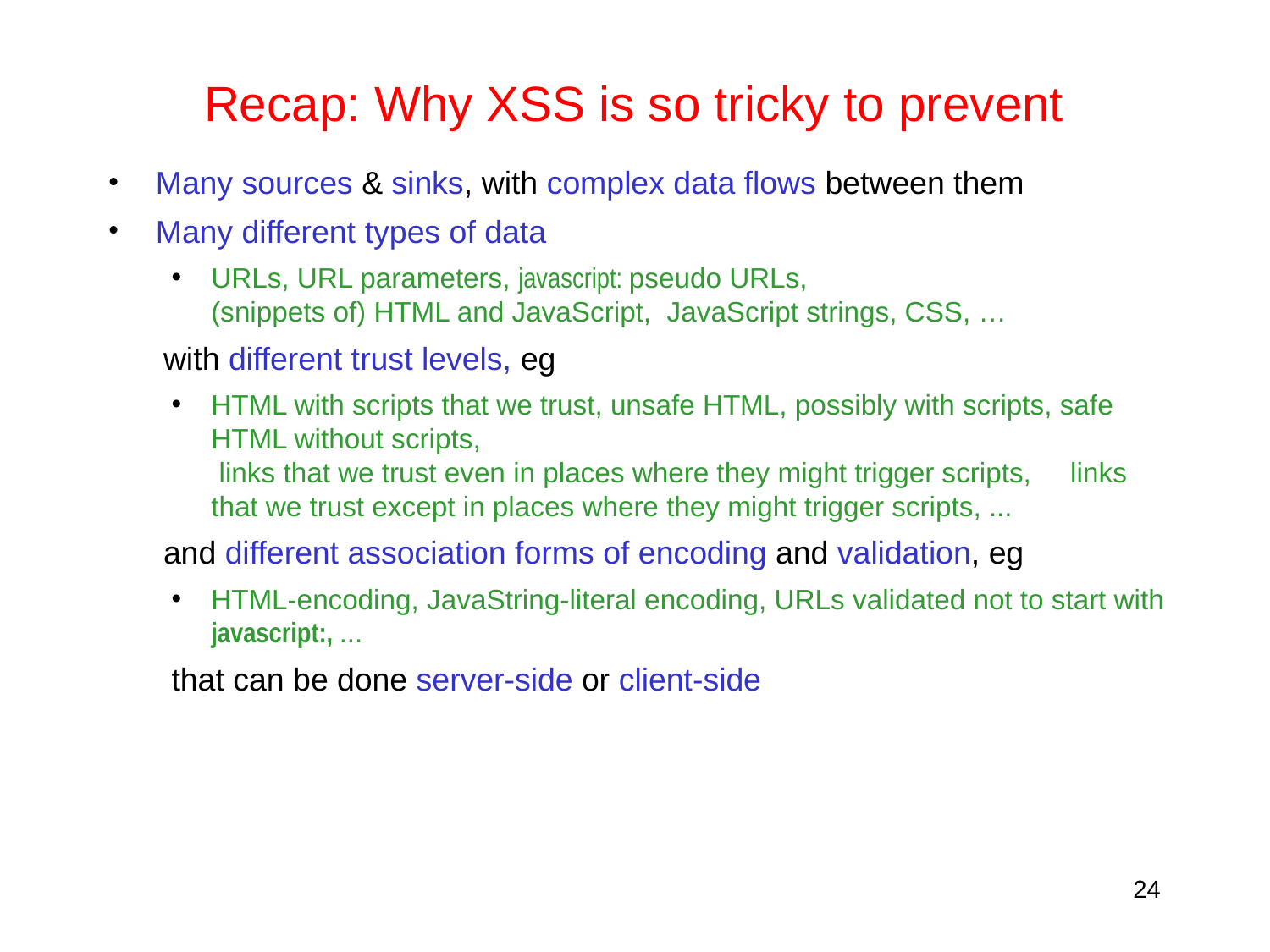

# Recap: Why XSS is so tricky to prevent
Many sources & sinks, with complex data flows between them
Many different types of data
URLs, URL parameters, javascript: pseudo URLs,                                          (snippets of) HTML and JavaScript,  JavaScript strings, CSS, …
with different trust levels, eg
HTML with scripts that we trust, unsafe HTML, possibly with scripts, safe HTML without scripts,                                                                                           links that we trust even in places where they might trigger scripts,     links that we trust except in places where they might trigger scripts, ...
and different association forms of encoding and validation, eg
HTML-encoding, JavaString-literal encoding, URLs validated not to start with javascript:, ...
that can be done server-side or client-side

24